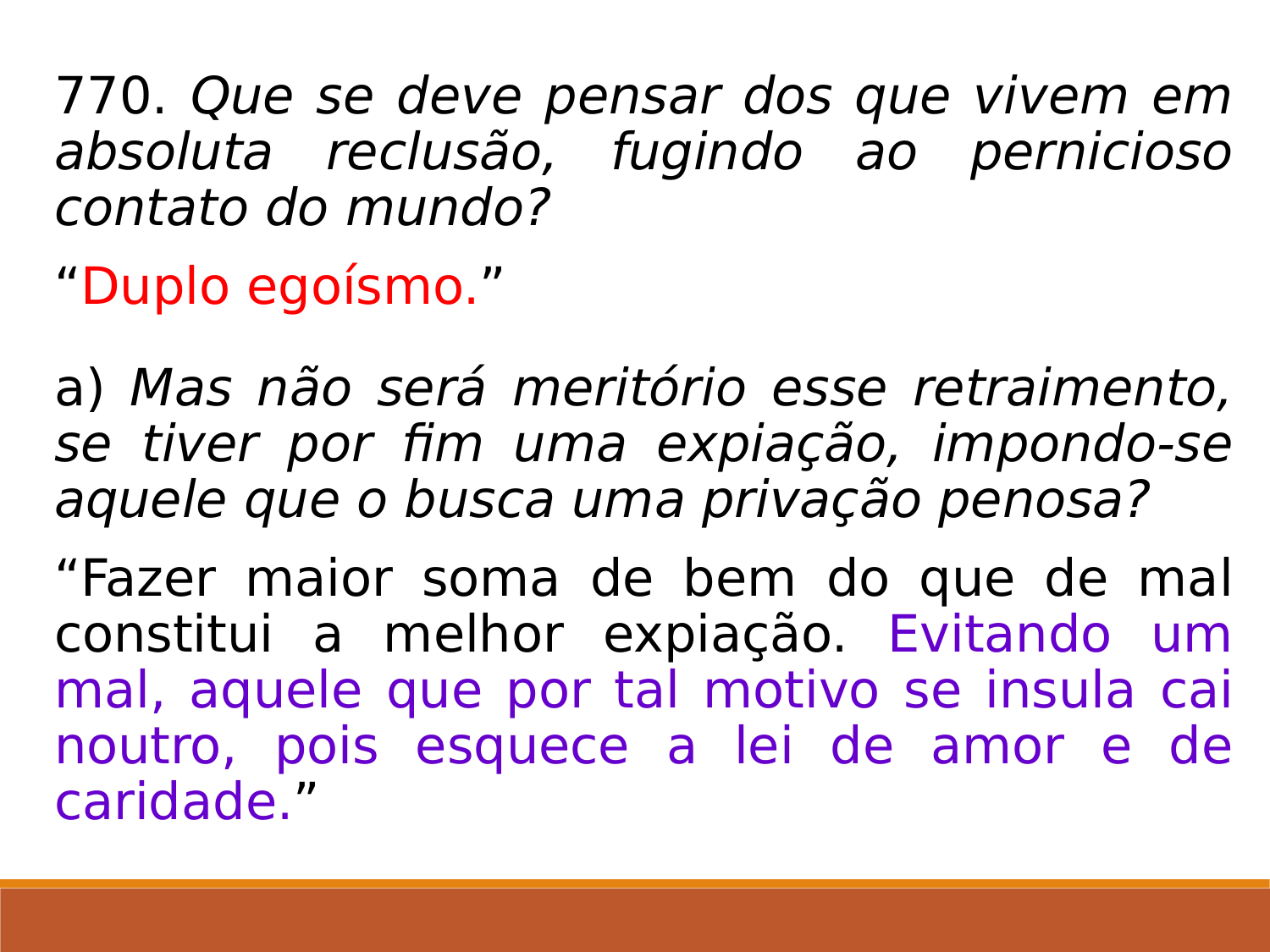

770. Que se deve pensar dos que vivem em absoluta reclusão, fugindo ao pernicioso contato do mundo?
“Duplo egoísmo.”
a) Mas não será meritório esse retraimento, se tiver por fim uma expiação, impondo-se aquele que o busca uma privação penosa?
“Fazer maior soma de bem do que de mal constitui a melhor expiação. Evitando um mal, aquele que por tal motivo se insula cai noutro, pois esquece a lei de amor e de caridade.”